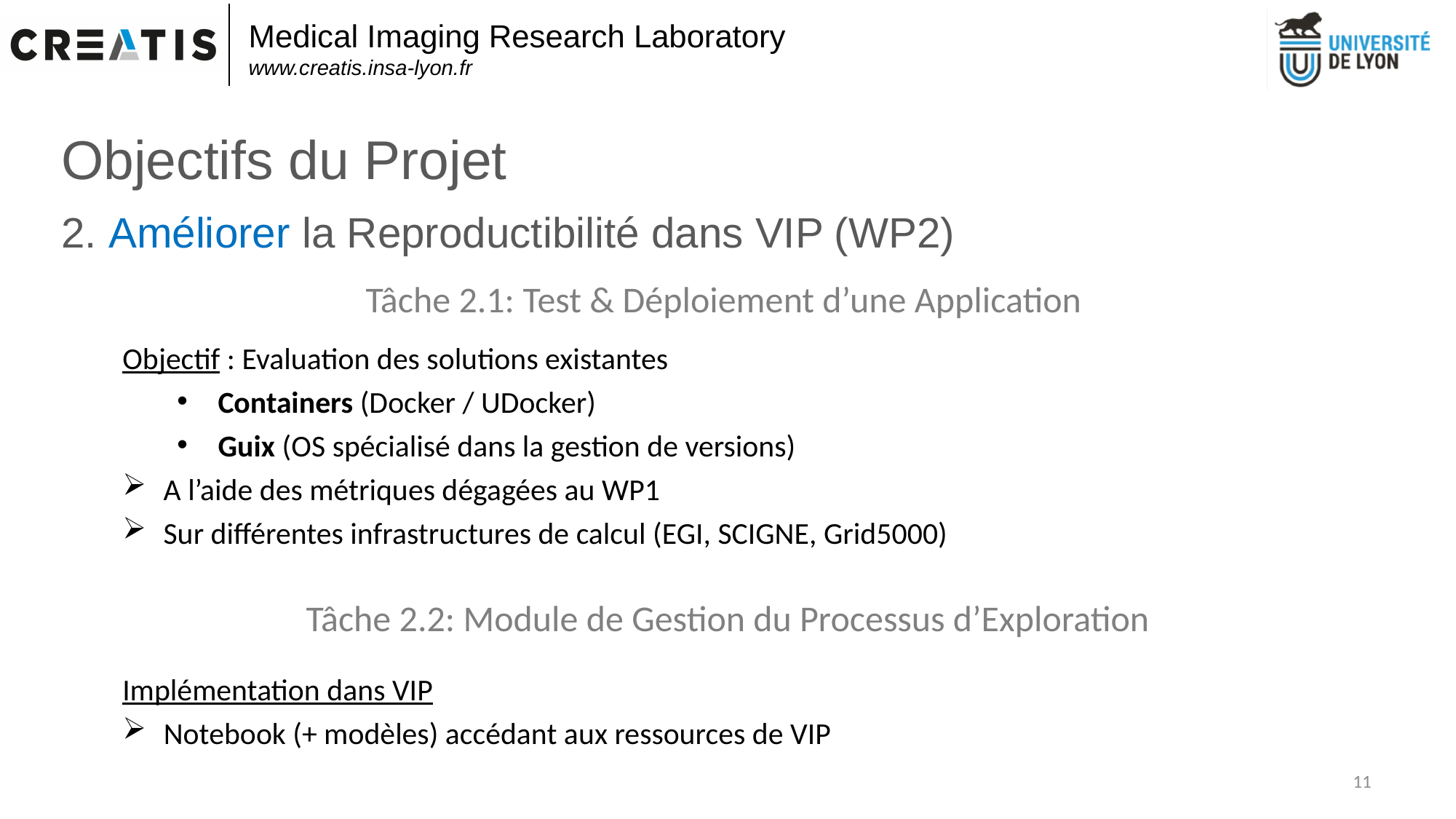

Objectifs du Projet
2. Améliorer la Reproductibilité dans VIP (WP2)
Tâche 2.1: Test & Déploiement d’une Application
Objectif : Evaluation des solutions existantes
Containers (Docker / UDocker)
Guix (OS spécialisé dans la gestion de versions)
A l’aide des métriques dégagées au WP1
Sur différentes infrastructures de calcul (EGI, SCIGNE, Grid5000)
Tâche 2.2: Module de Gestion du Processus d’Exploration
Implémentation dans VIP
Notebook (+ modèles) accédant aux ressources de VIP
11